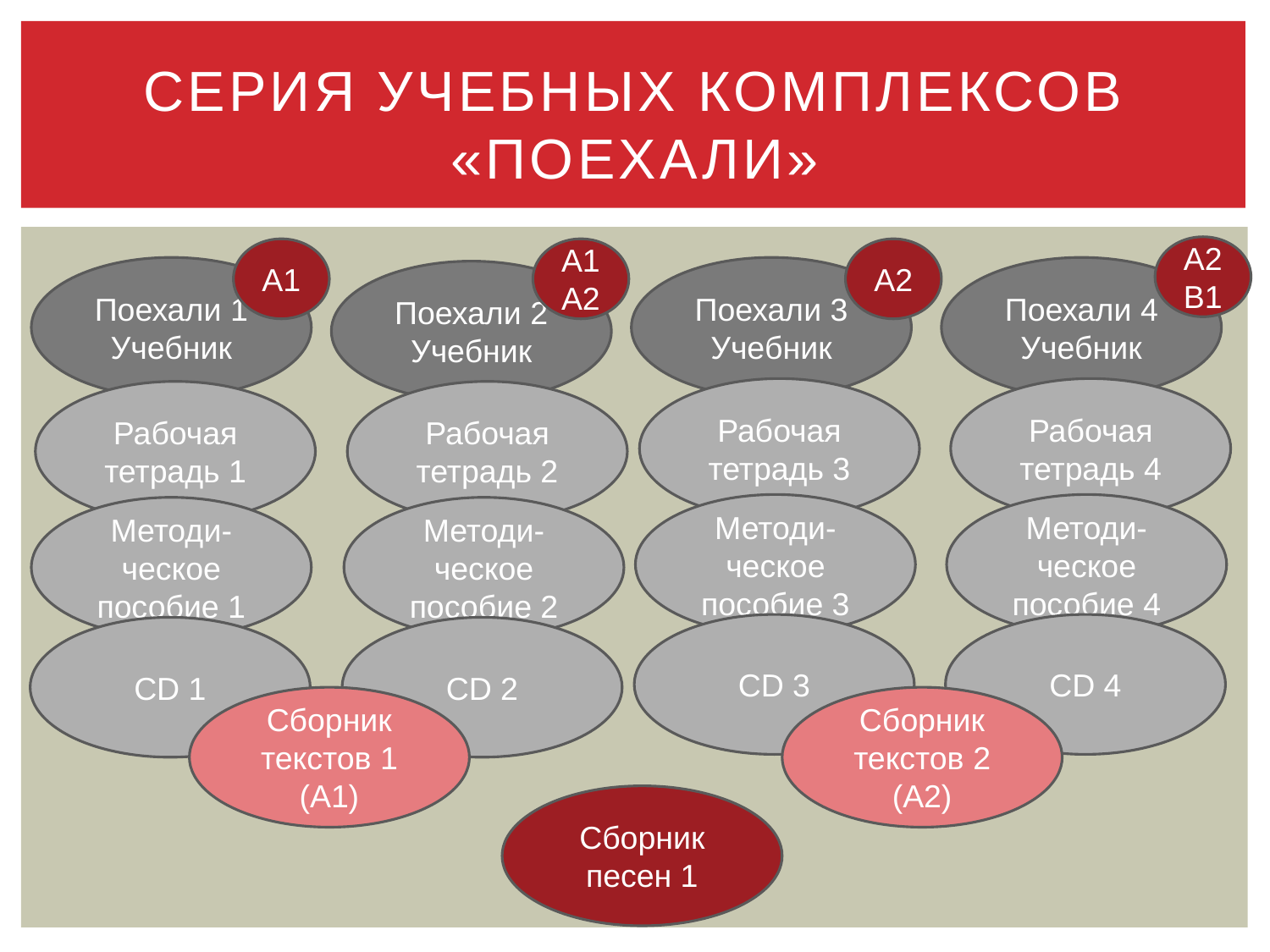

# Серия учебных комплексов «поехали»
А2B1
А1
A1А2
А2
Поехали 1 Учебник
Поехали 3 Учебник
Поехали 4 Учебник
Поехали 2 Учебник
Рабочая тетрадь 3
Рабочая тетрадь 4
Рабочая тетрадь 1
Рабочая тетрадь 2
Методи-
ческое пособие 3
Методи-
ческое пособие 4
Методи-
ческое пособие 1
Методи-
ческое пособие 2
CD 3
CD 4
CD 1
CD 2
Сборник текстов 1 (А1)
Сборник текстов 2 (А2)
Сборник песен 1